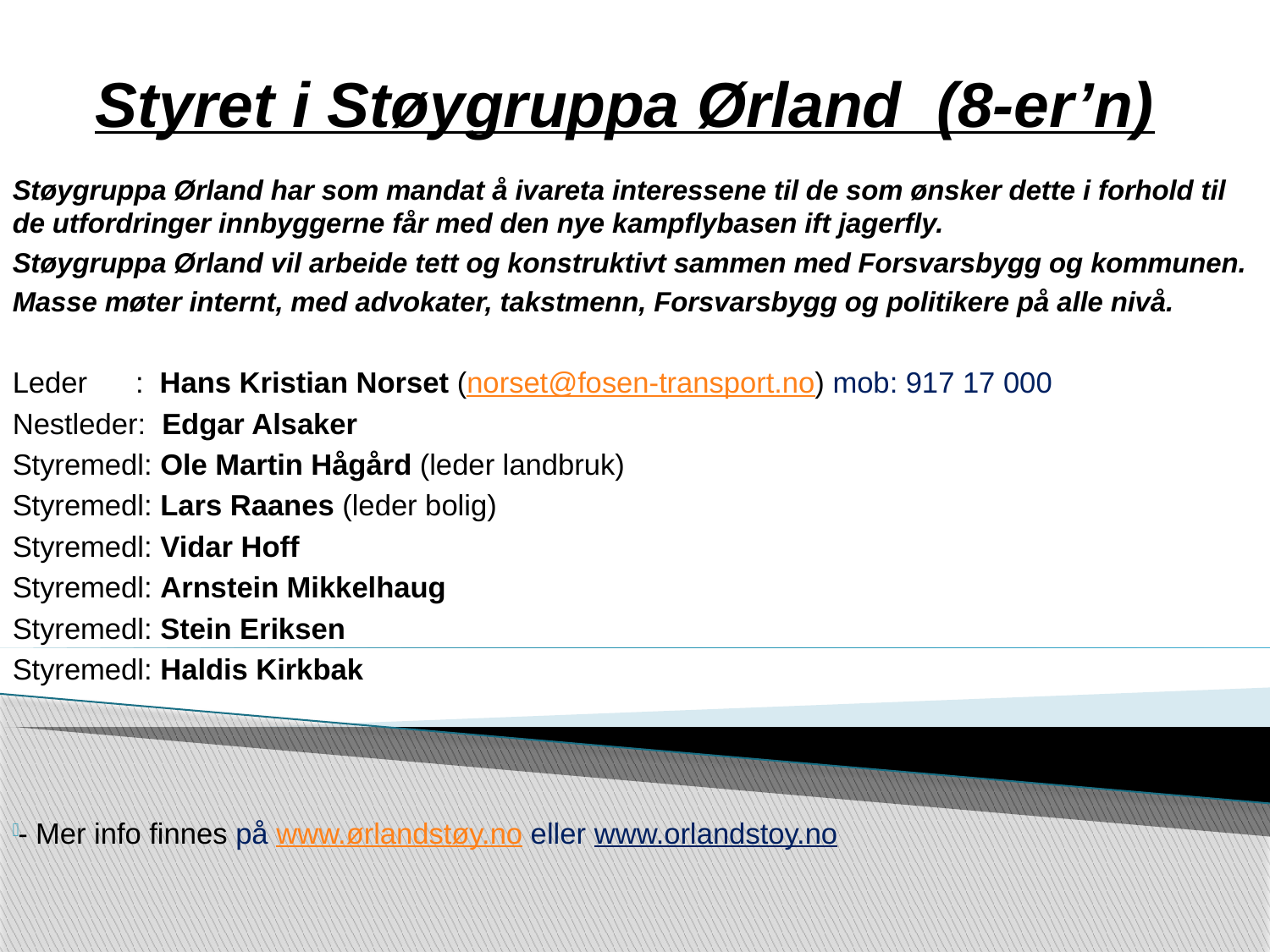

# Styret i Støygruppa Ørland  (8-er’n)
Støygruppa Ørland har som mandat å ivareta interessene til de som ønsker dette i forhold til de utfordringer innbyggerne får med den nye kampflybasen ift jagerfly.
Støygruppa Ørland vil arbeide tett og konstruktivt sammen med Forsvarsbygg og kommunen.
Masse møter internt, med advokater, takstmenn, Forsvarsbygg og politikere på alle nivå.

Leder      :  Hans Kristian Norset (norset@fosen-transport.no) mob: 917 17 000
Nestleder:  Edgar Alsaker
Styremedl: Ole Martin Hågård (leder landbruk)
Styremedl: Lars Raanes (leder bolig)
Styremedl: Vidar Hoff
Styremedl: Arnstein Mikkelhaug
Styremedl: Stein Eriksen
Styremedl: Haldis Kirkbak

- Mer info finnes på www.ørlandstøy.no eller www.orlandstoy.no